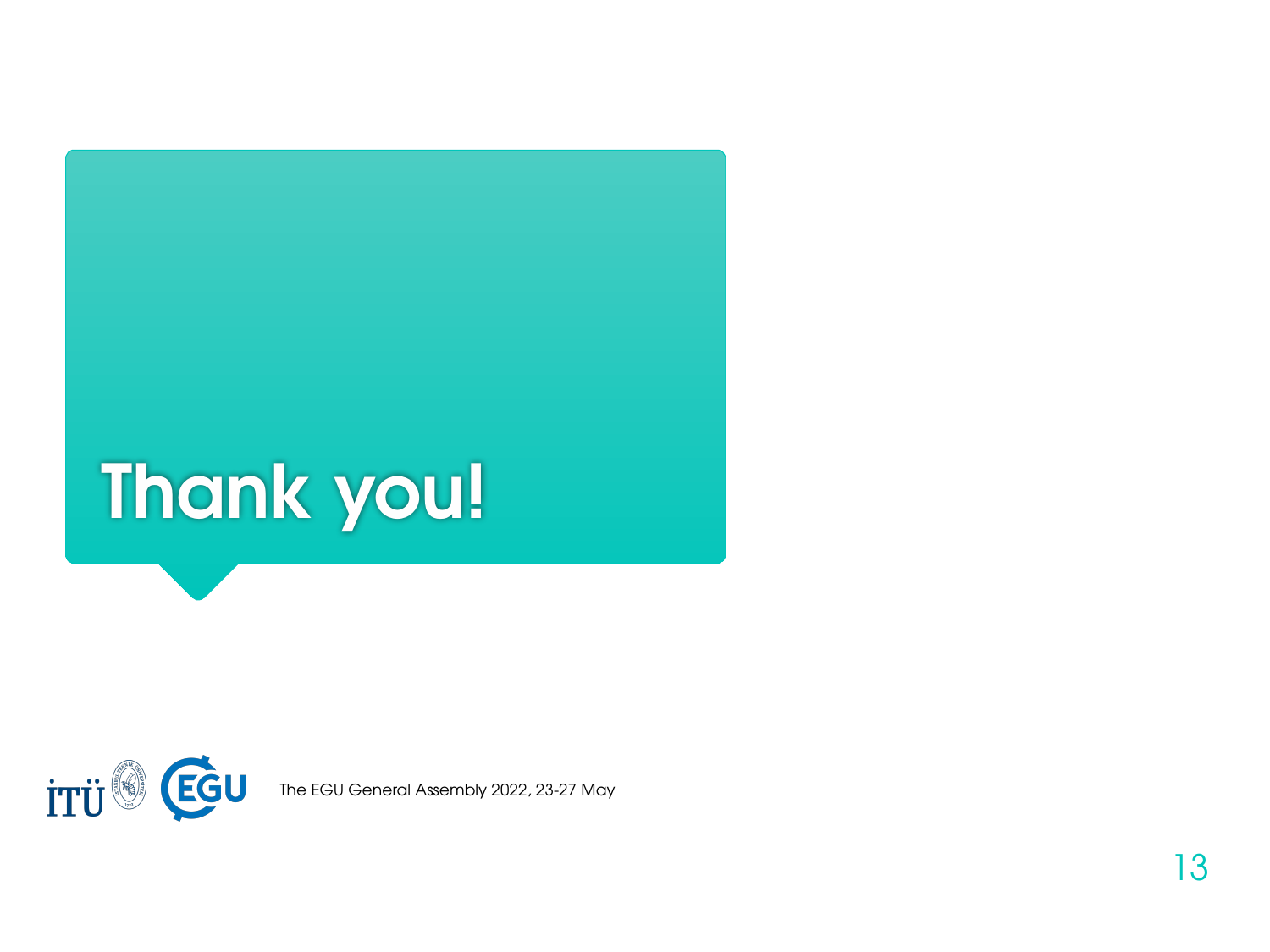

# Thank you!

The EGU General Assembly 2022, 23-27 May
13